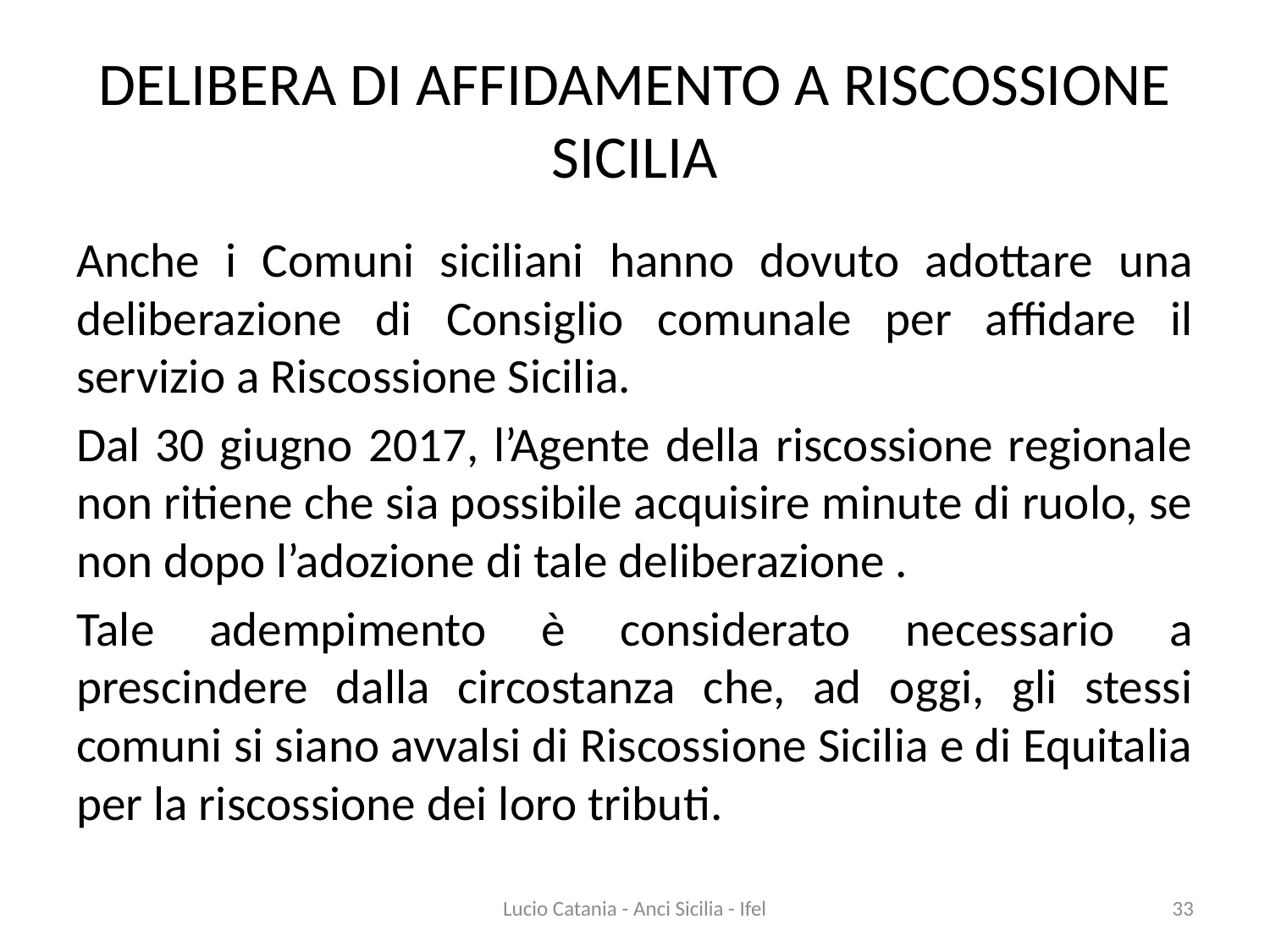

# DELIBERA DI AFFIDAMENTO A RISCOSSIONE SICILIA
Anche i Comuni siciliani hanno dovuto adottare una deliberazione di Consiglio comunale per affidare il servizio a Riscossione Sicilia.
Dal 30 giugno 2017, l’Agente della riscossione regionale non ritiene che sia possibile acquisire minute di ruolo, se non dopo l’adozione di tale deliberazione .
Tale adempimento è considerato necessario a prescindere dalla circostanza che, ad oggi, gli stessi comuni si siano avvalsi di Riscossione Sicilia e di Equitalia per la riscossione dei loro tributi.

Lucio Catania - Anci Sicilia - Ifel
33